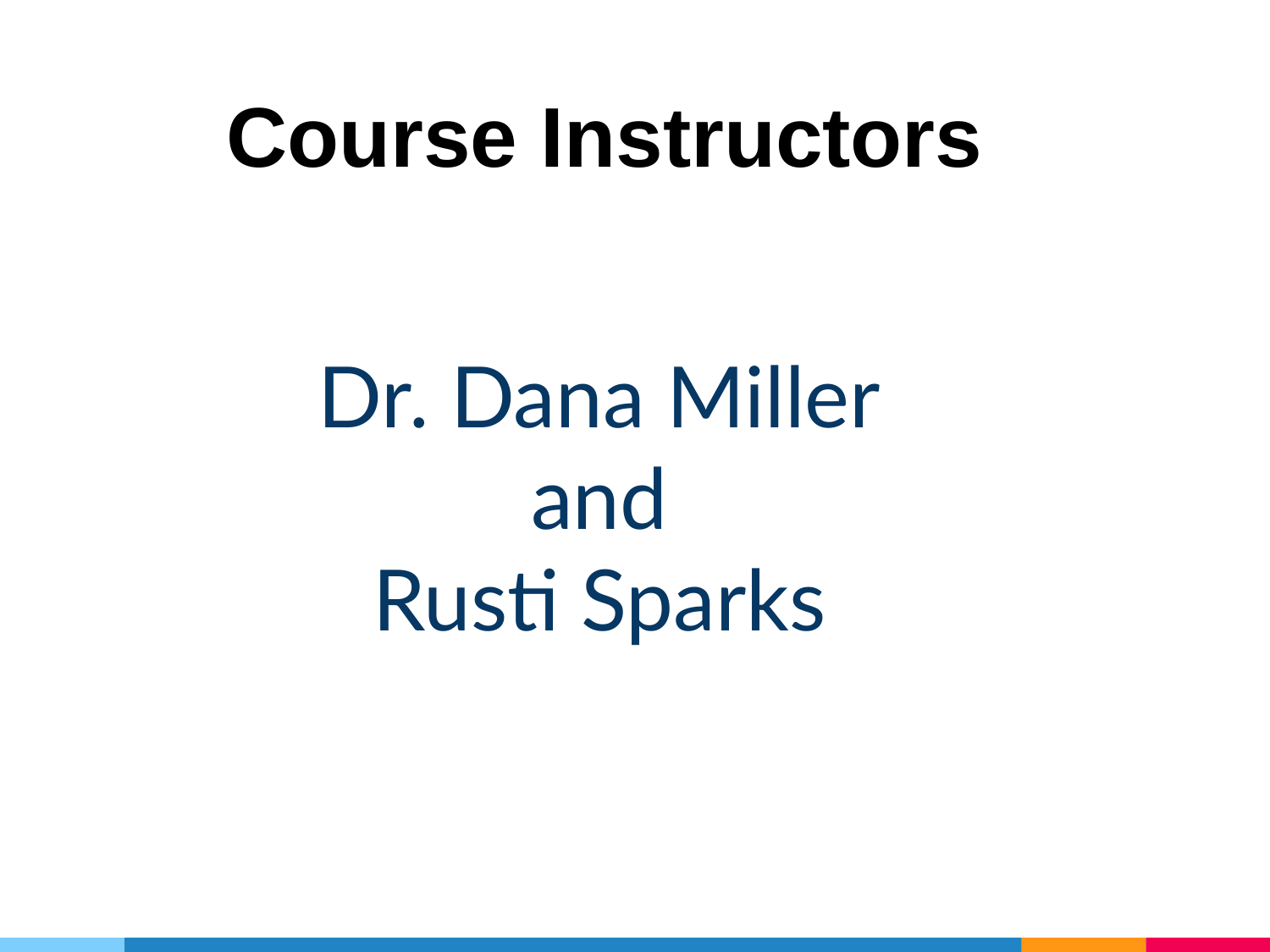

# Course Instructors

Dr. Dana Miller
and
Rusti Sparks